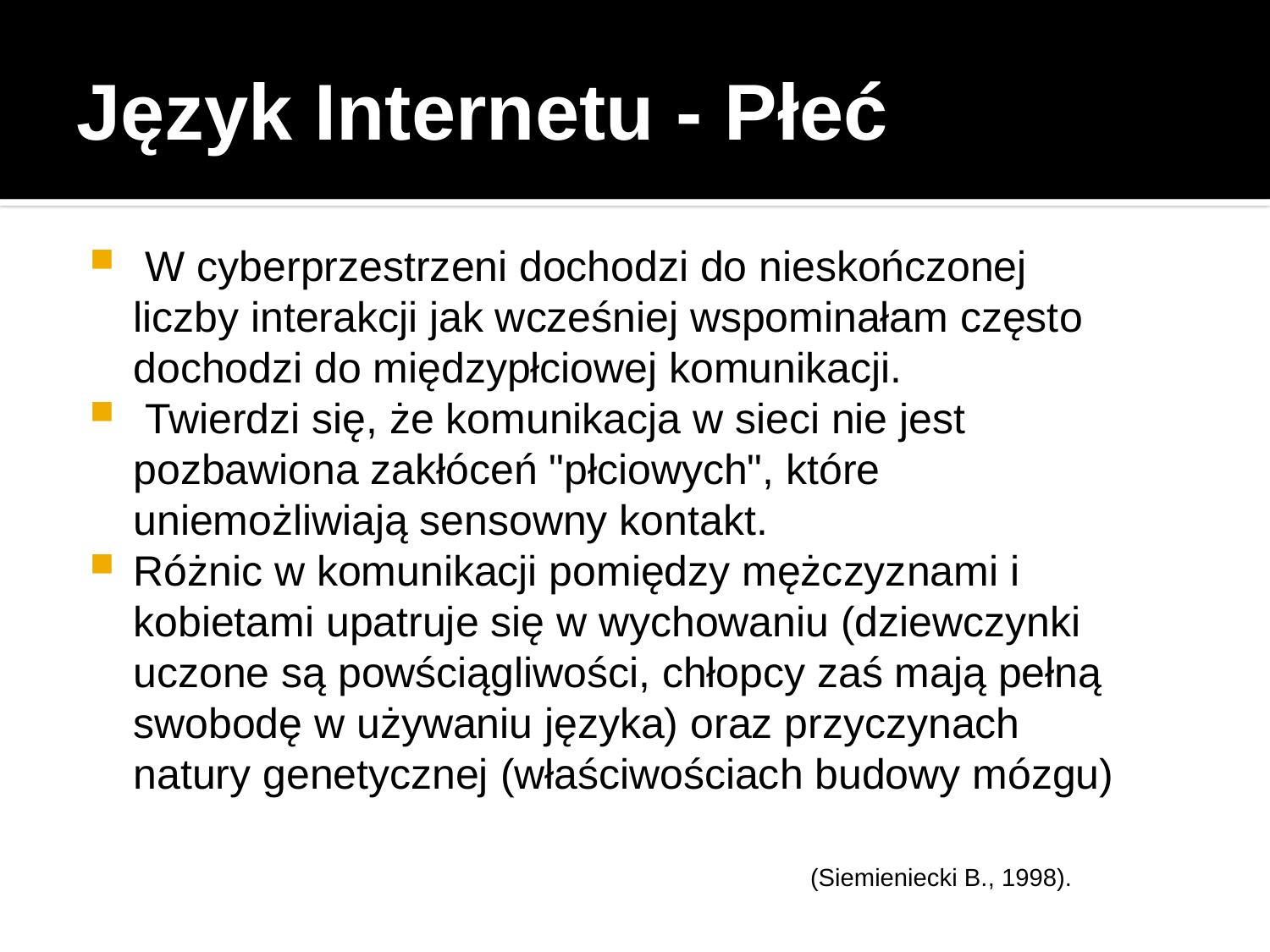

# Język Internetu - Płeć
 W cyberprzestrzeni dochodzi do nieskończonej liczby interakcji jak wcześniej wspominałam często dochodzi do międzypłciowej komunikacji.
 Twierdzi się, że komunikacja w sieci nie jest pozbawiona zakłóceń "płciowych", które uniemożliwiają sensowny kontakt.
Różnic w komunikacji pomiędzy mężczyznami i kobietami upatruje się w wychowaniu (dziewczynki uczone są powściągliwości, chłopcy zaś mają pełną swobodę w używaniu języka) oraz przyczynach natury genetycznej (właściwościach budowy mózgu)
(Siemieniecki B., 1998).